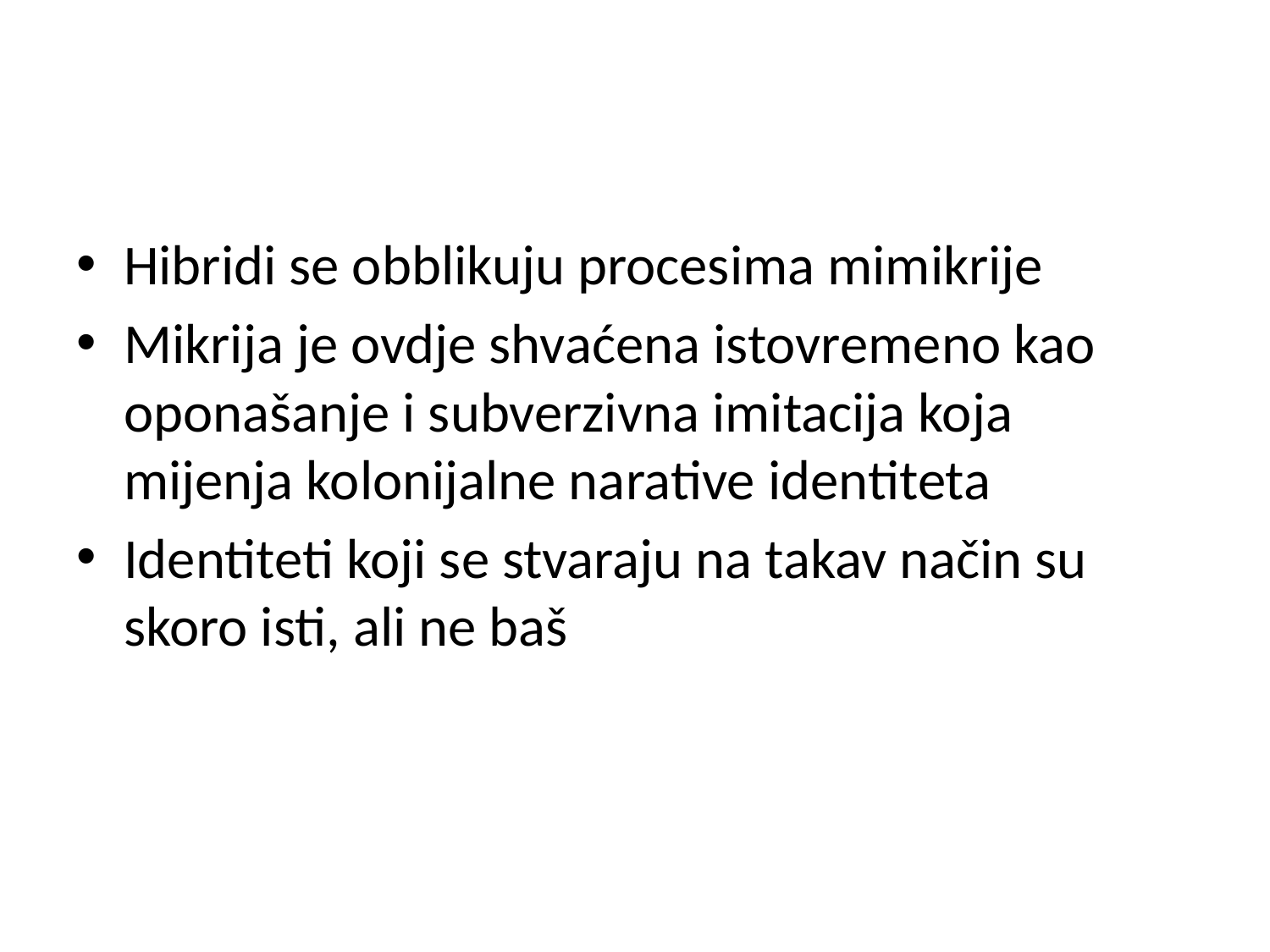

#
Hibridi se obblikuju procesima mimikrije
Mikrija je ovdje shvaćena istovremeno kao oponašanje i subverzivna imitacija koja mijenja kolonijalne narative identiteta
Identiteti koji se stvaraju na takav način su skoro isti, ali ne baš